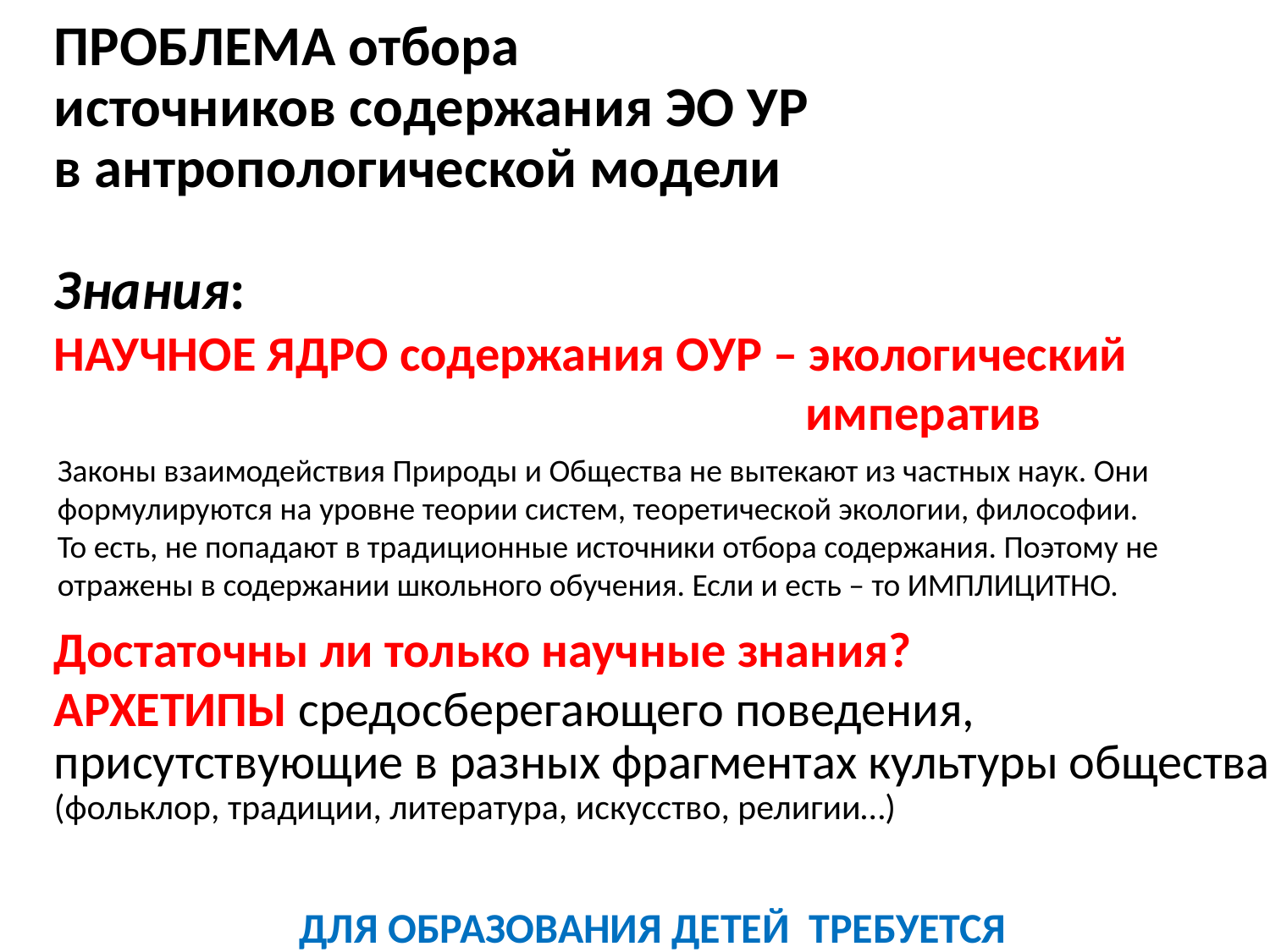

ПРОБЛЕМА отбора
источников содержания ЭО УР
в антропологической модели

Знания:
НАУЧНОЕ ЯДРО содержания ОУР – экологический
                                                                   императив

Достаточны ли только научные знания?
АРХЕТИПЫ средосберегающего поведения,
присутствующие в разных фрагментах культуры общества
(фольклор, традиции, литература, искусство, религии…)

ДЛЯ ОБРАЗОВАНИЯ ДЕТЕЙ  ТРЕБУЕТСЯ
ПЕДАГОГИЧЕСКАЯ АДАПТАЦИЯ !

Законы взаимодействия Природы и Общества не вытекают из частных наук. Они формулируются на уровне теории систем, теоретической экологии, философии. То есть, не попадают в традиционные источники отбора содержания. Поэтому не отражены в содержании школьного обучения. Если и есть – то ИМПЛИЦИТНО.